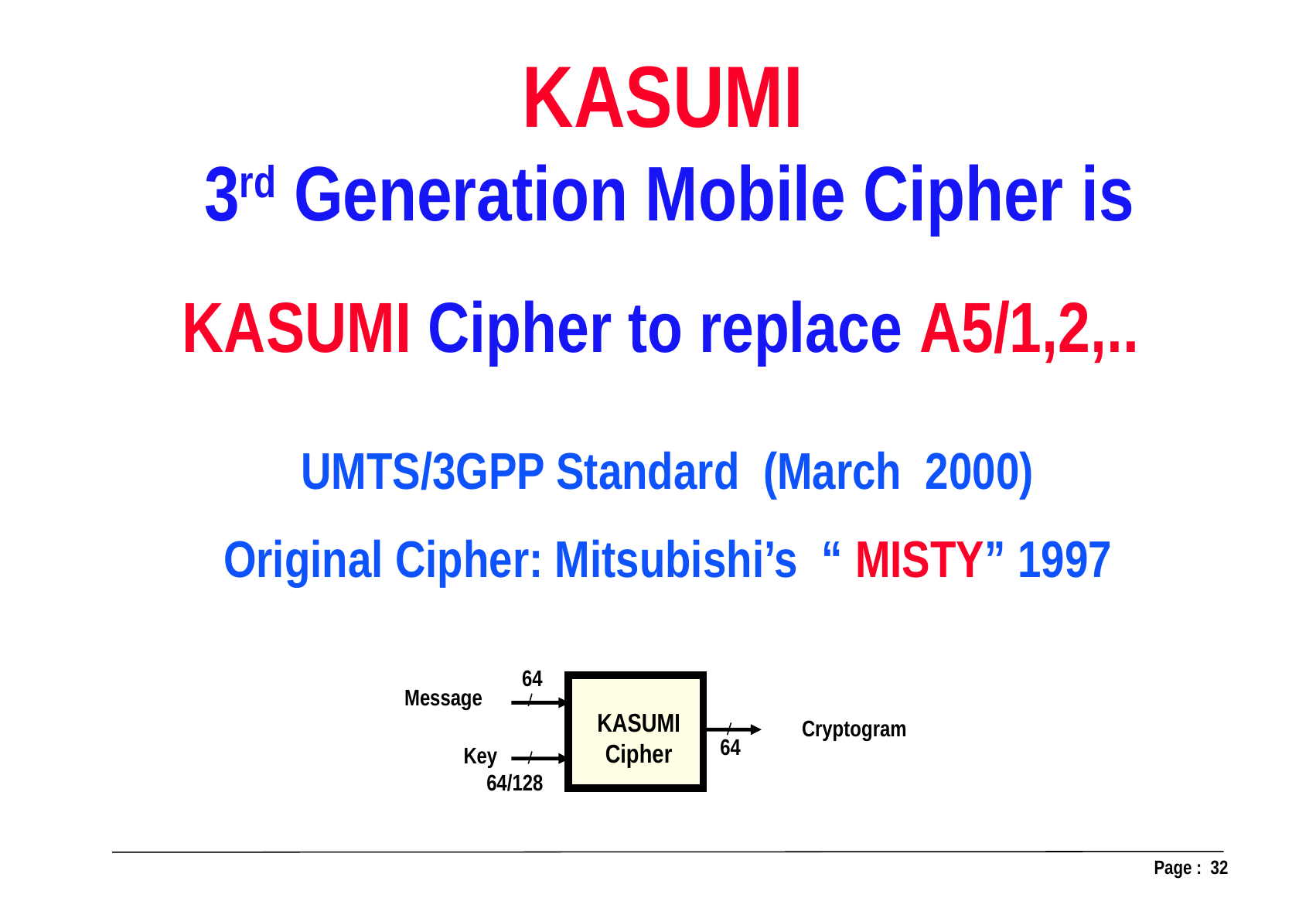

KASUMI
3rd Generation Mobile Cipher is
KASUMI Cipher to replace A5/1,2,..
UMTS/3GPP Standard  (March  2000)
Original Cipher: Mitsubishi’s  “ MISTY” 1997
64

Message

KASUMI
Cipher
Cryptogram

64
Key

64/128